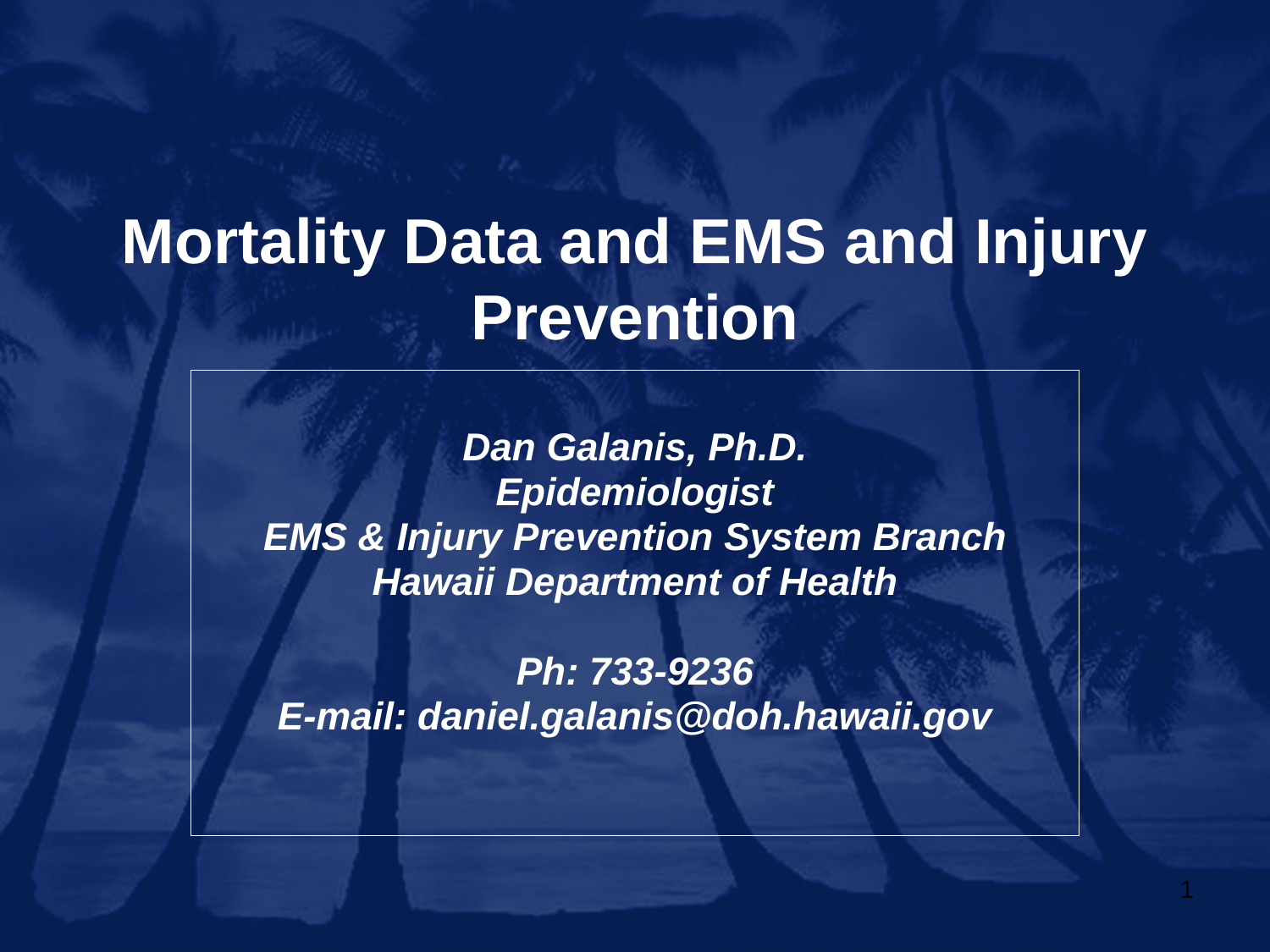

# Mortality Data and EMS and Injury Prevention

Dan Galanis, Ph.D.
Epidemiologist
EMS & Injury Prevention System Branch
Hawaii Department of Health

Ph: 733-9236
E-mail: daniel.galanis@doh.hawaii.gov

1